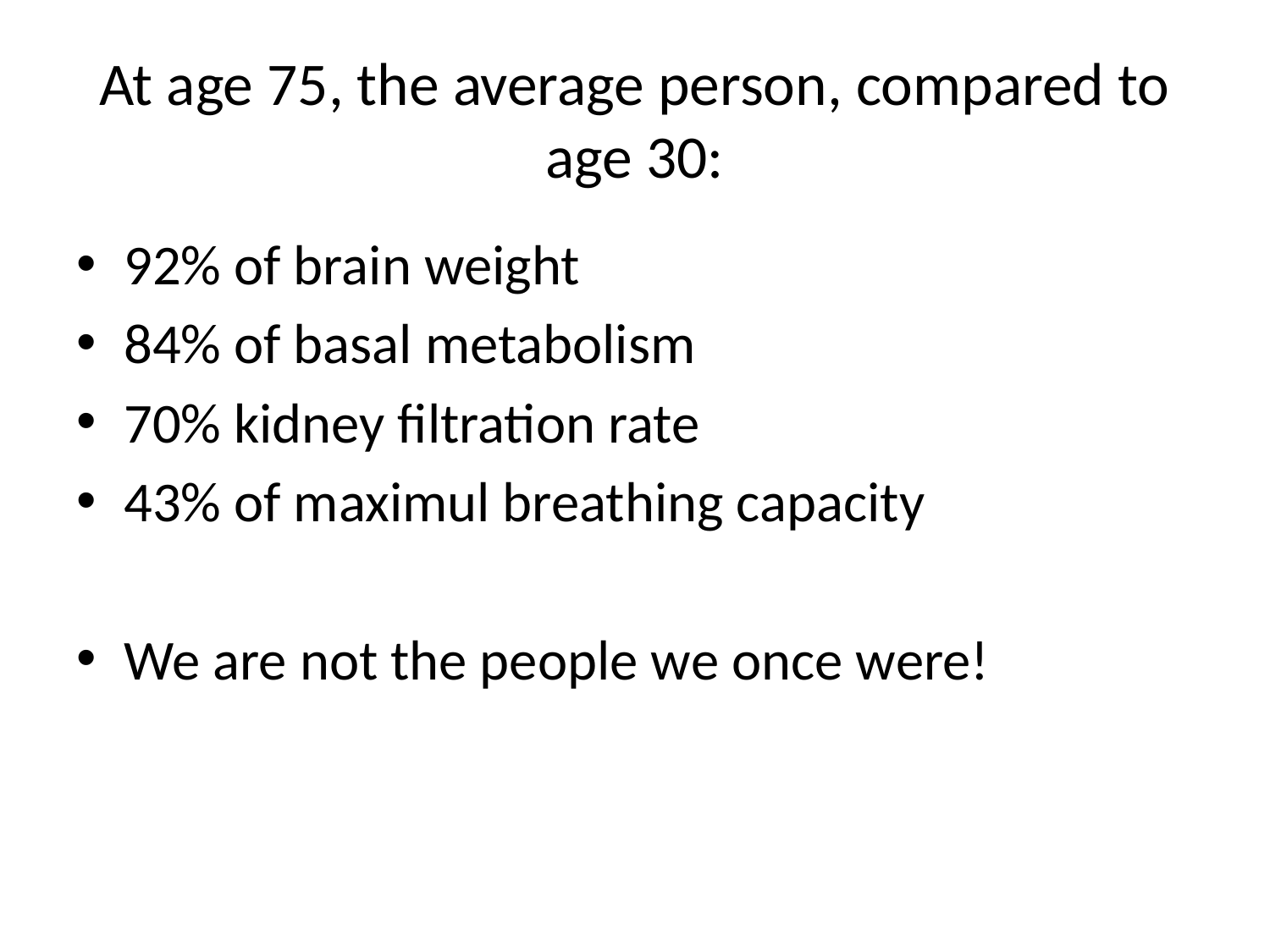

# At age 75, the average person, compared to age 30:
92% of brain weight
84% of basal metabolism
70% kidney filtration rate
43% of maximul breathing capacity

We are not the people we once were!